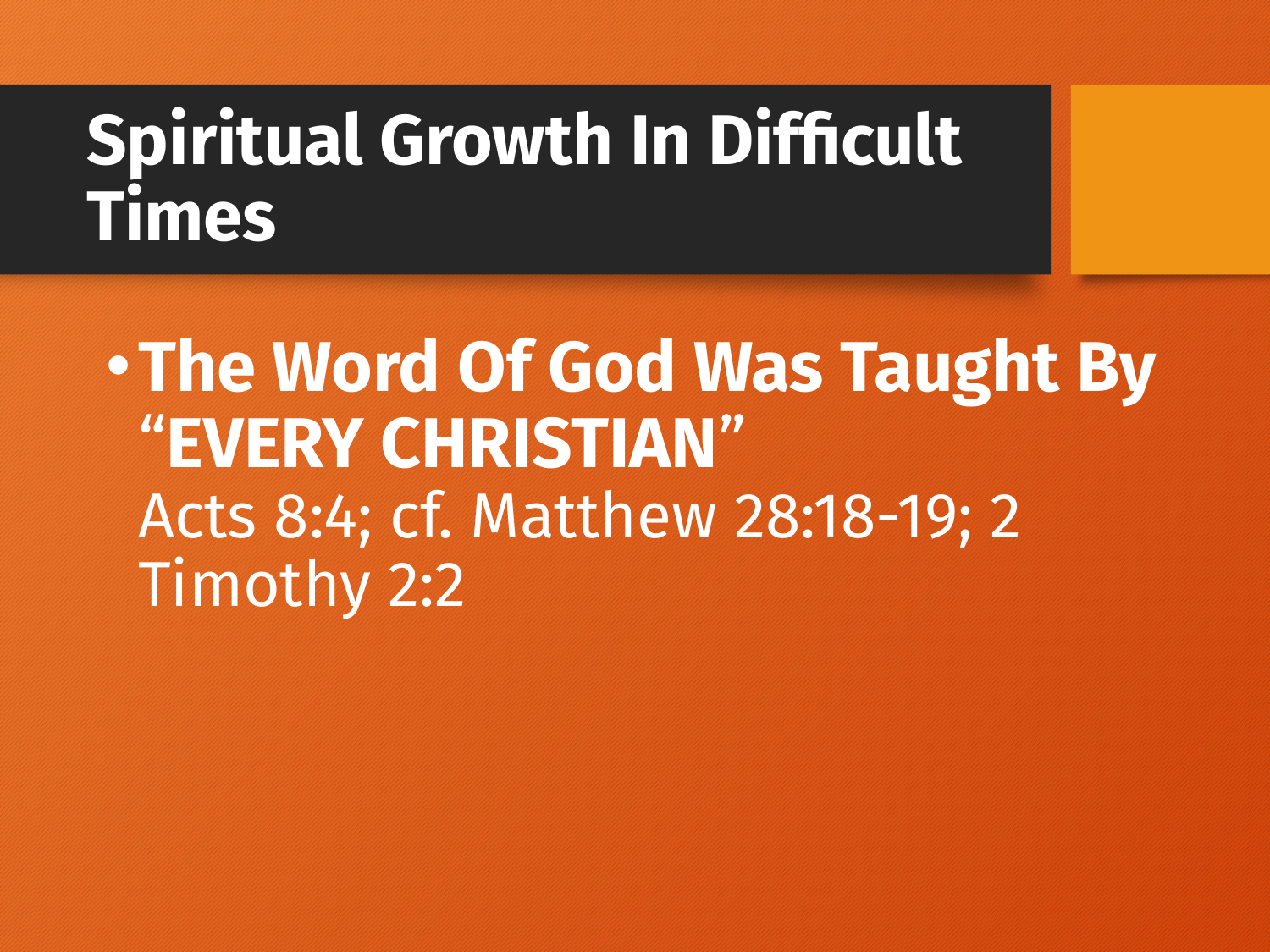

# Spiritual Growth In Difficult Times
The Word Of God Was Taught By “EVERY CHRISTIAN”
Acts 8:4; cf. Matthew 28:18-19; 2 Timothy 2:2